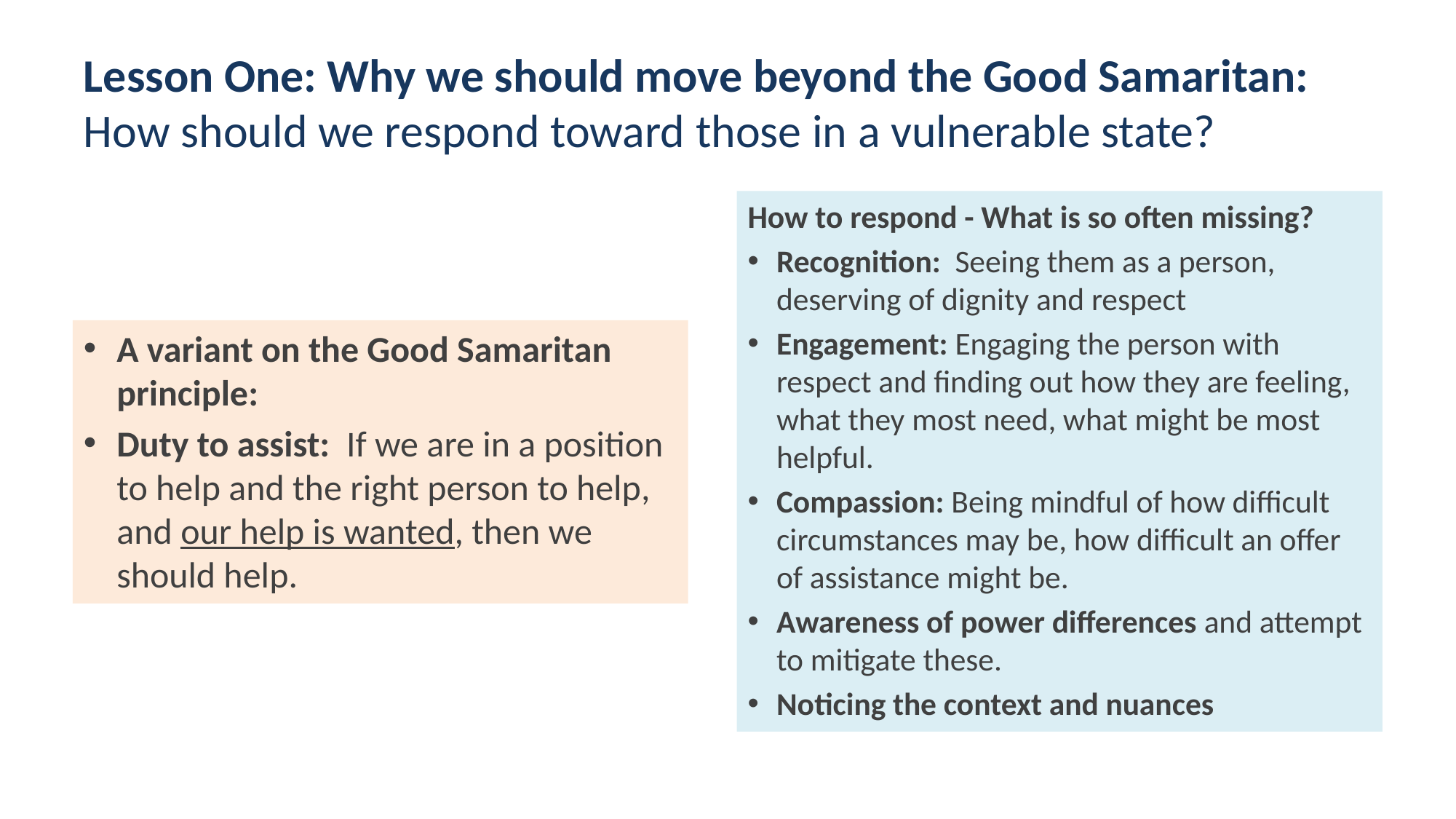

# Lesson One: Why we should move beyond the Good Samaritan: How should we respond toward those in a vulnerable state?
How to respond - What is so often missing?
Recognition:  Seeing them as a person, deserving of dignity and respect
Engagement: Engaging the person with respect and finding out how they are feeling, what they most need, what might be most helpful.
Compassion: Being mindful of how difficult circumstances may be, how difficult an offer of assistance might be.
Awareness of power differences and attempt to mitigate these.
Noticing the context and nuances

A variant on the Good Samaritan principle:
Duty to assist:  If we are in a position to help and the right person to help, and our help is wanted, then we should help.